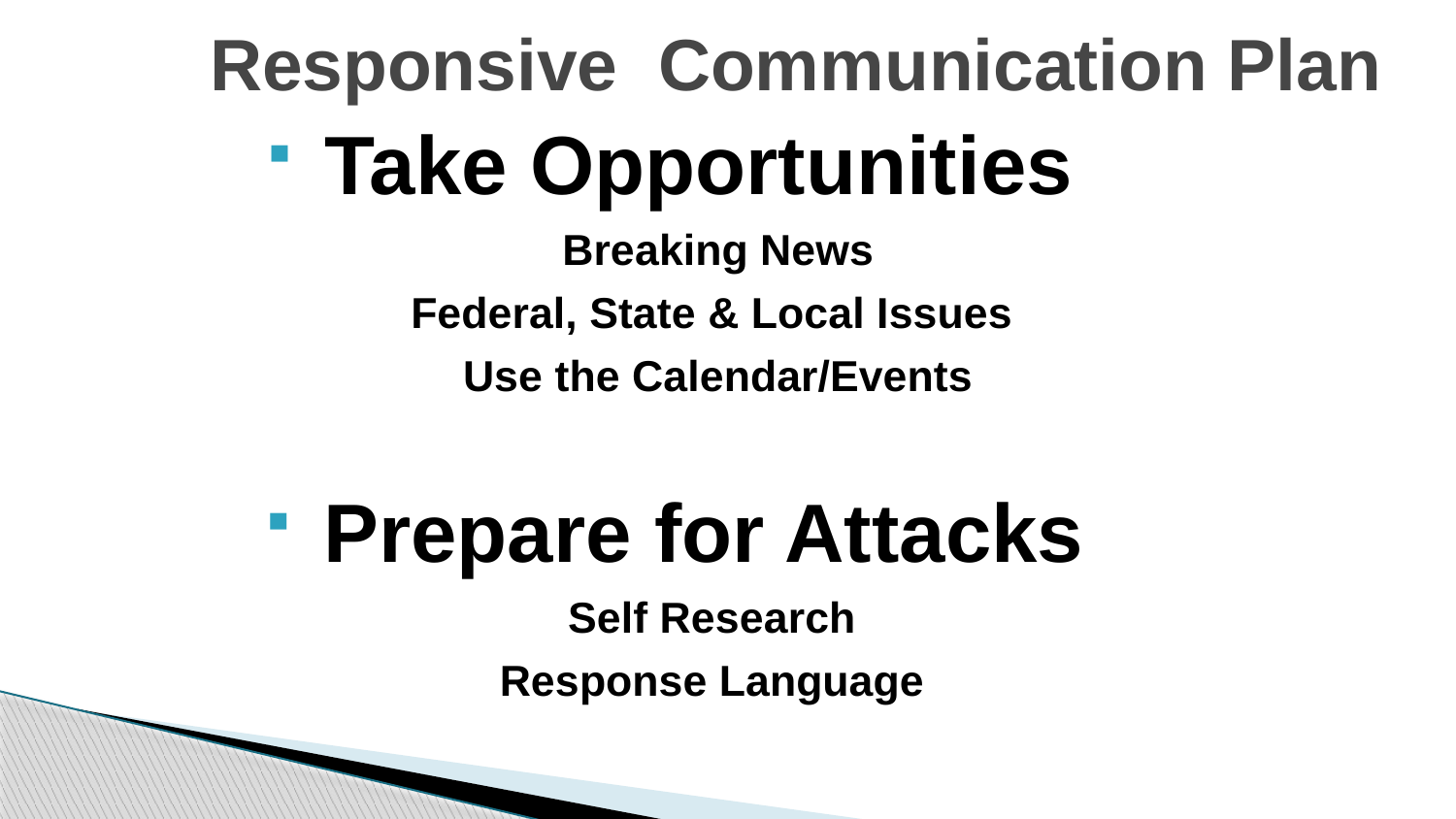

# Responsive  Communication Plan
Take Opportunities
Breaking News
Federal, State & Local Issues
Use the Calendar/Events

Prepare for Attacks
Self Research
Response Language